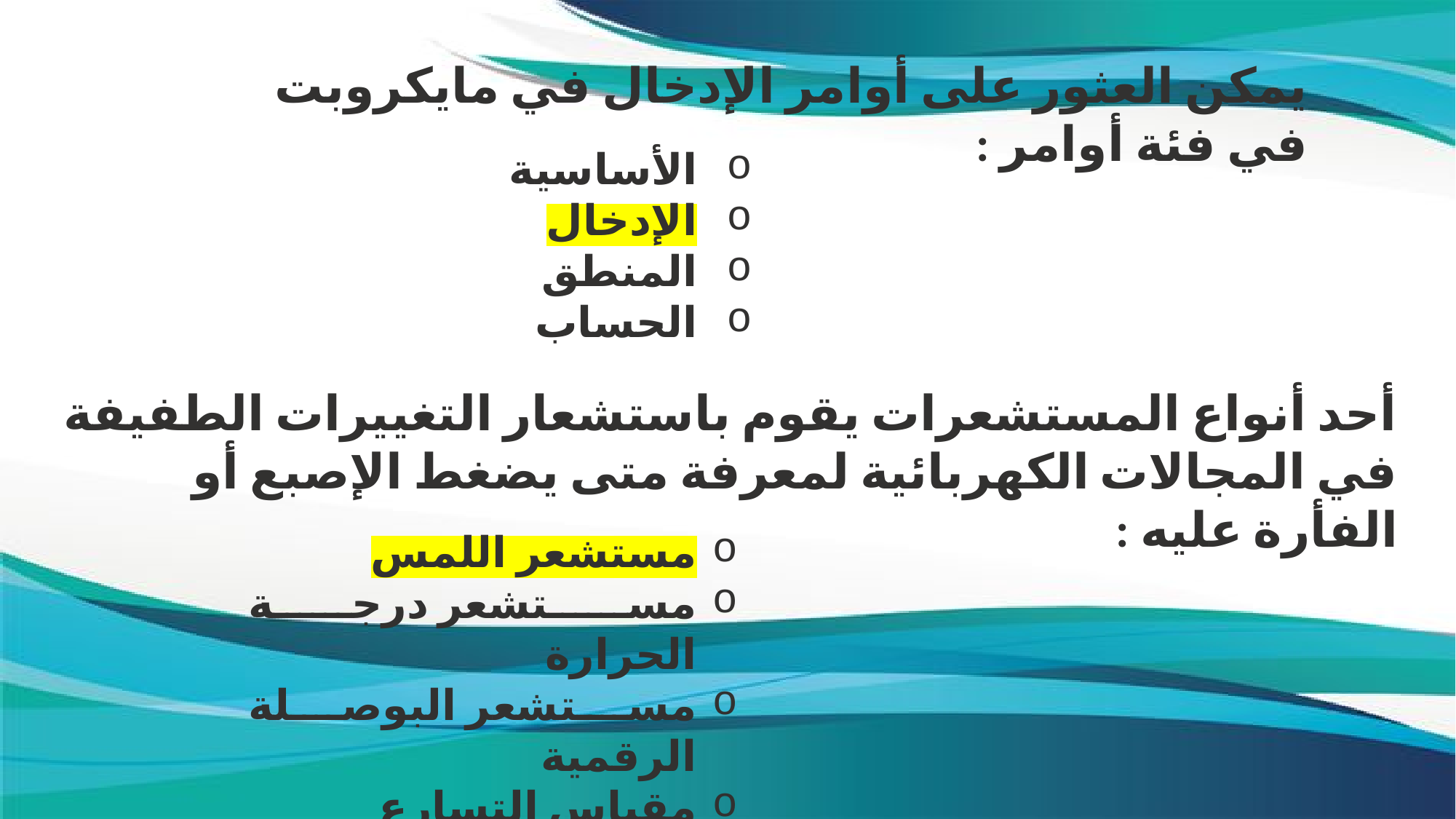

يمكن العثور على أوامر الإدخال في مايكروبت في فئة أوامر :
الأساسية
الإدخال
المنطق
الحساب
أحد أنواع المستشعرات يقوم باستشعار التغييرات الطفيفة في المجالات الكهربائية لمعرفة متى يضغط الإصبع أو الفأرة عليه :
مستشعر اللمس
مستشعر درجة الحرارة
مستشعر البوصلة الرقمية
مقياس التسارع